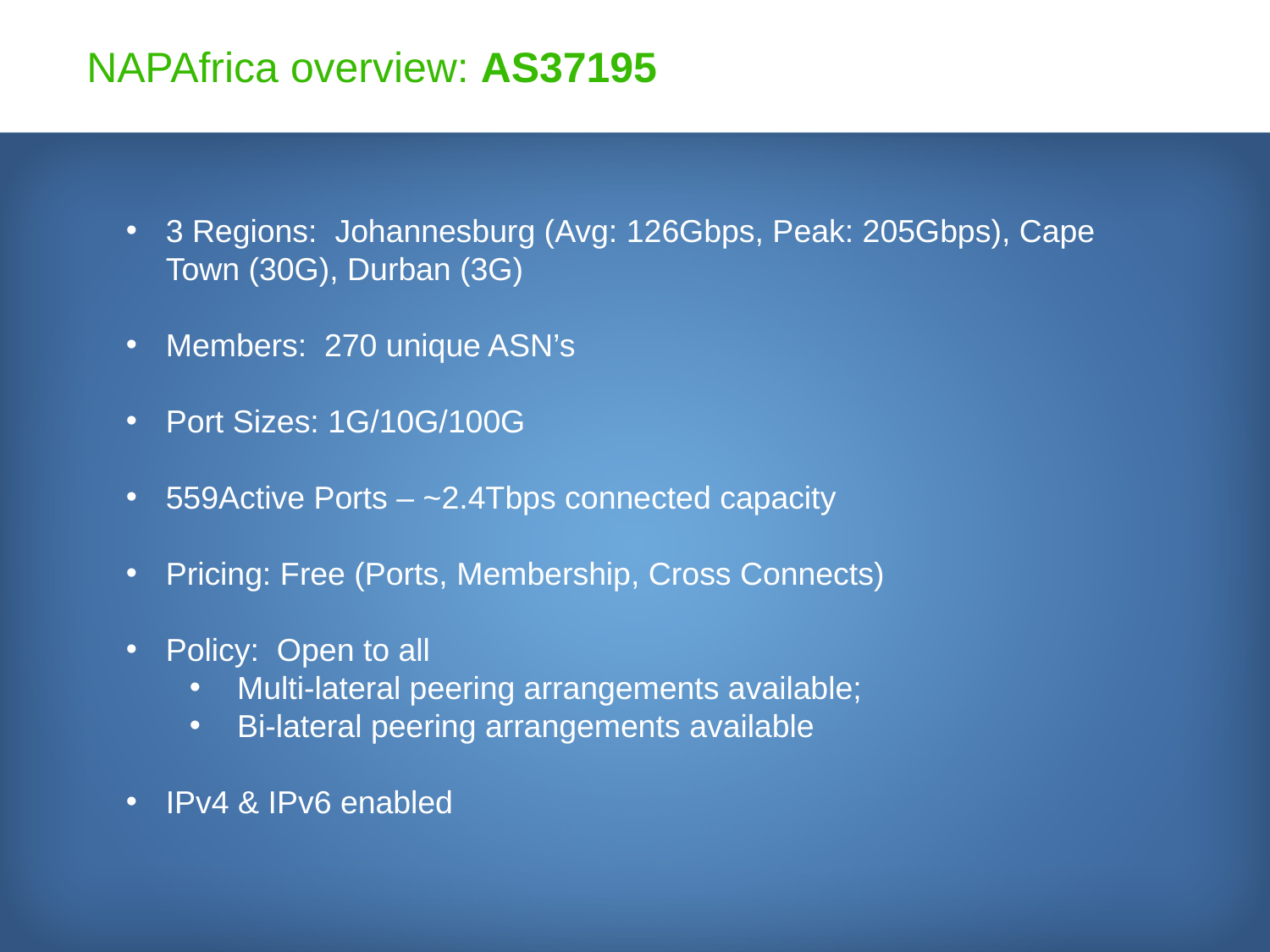

NAPAfrica overview: AS37195

3 Regions:  Johannesburg (Avg: 126Gbps, Peak: 205Gbps), Cape Town (30G), Durban (3G)

Members:  270 unique ASN’s

Port Sizes: 1G/10G/100G

559Active Ports – ~2.4Tbps connected capacity

Pricing: Free (Ports, Membership, Cross Connects)

Policy:  Open to all
Multi-lateral peering arrangements available;
Bi-lateral peering arrangements available

IPv4 & IPv6 enabled